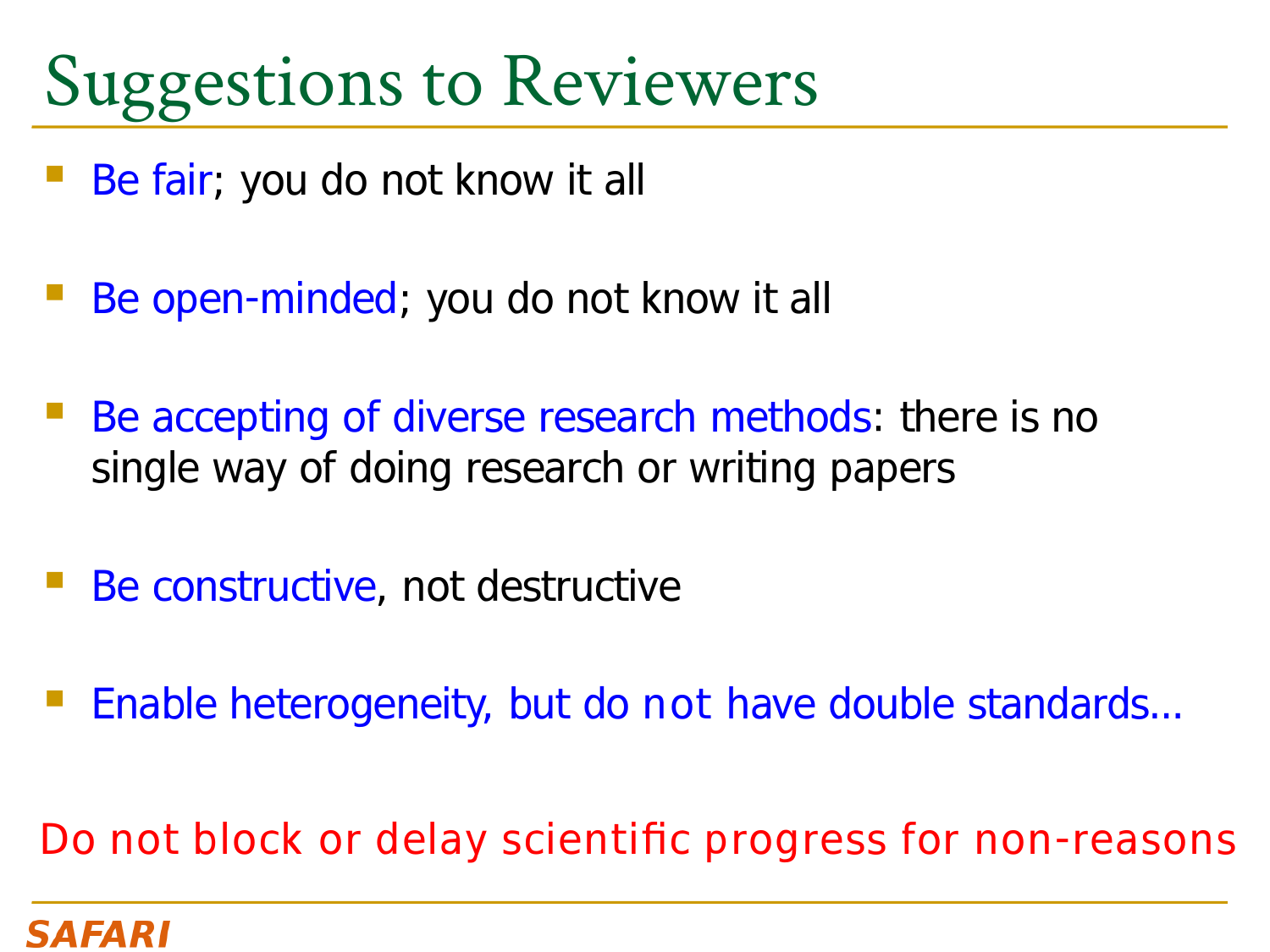

# Suggestions to Reviewers
Be fair; you do not know it all

Be open-minded; you do not know it all

Be accepting of diverse research methods: there is no single way of doing research or writing papers

Be constructive, not destructive

Enable heterogeneity, but do not have double standards…

Do not block or delay scientific progress for non-reasons